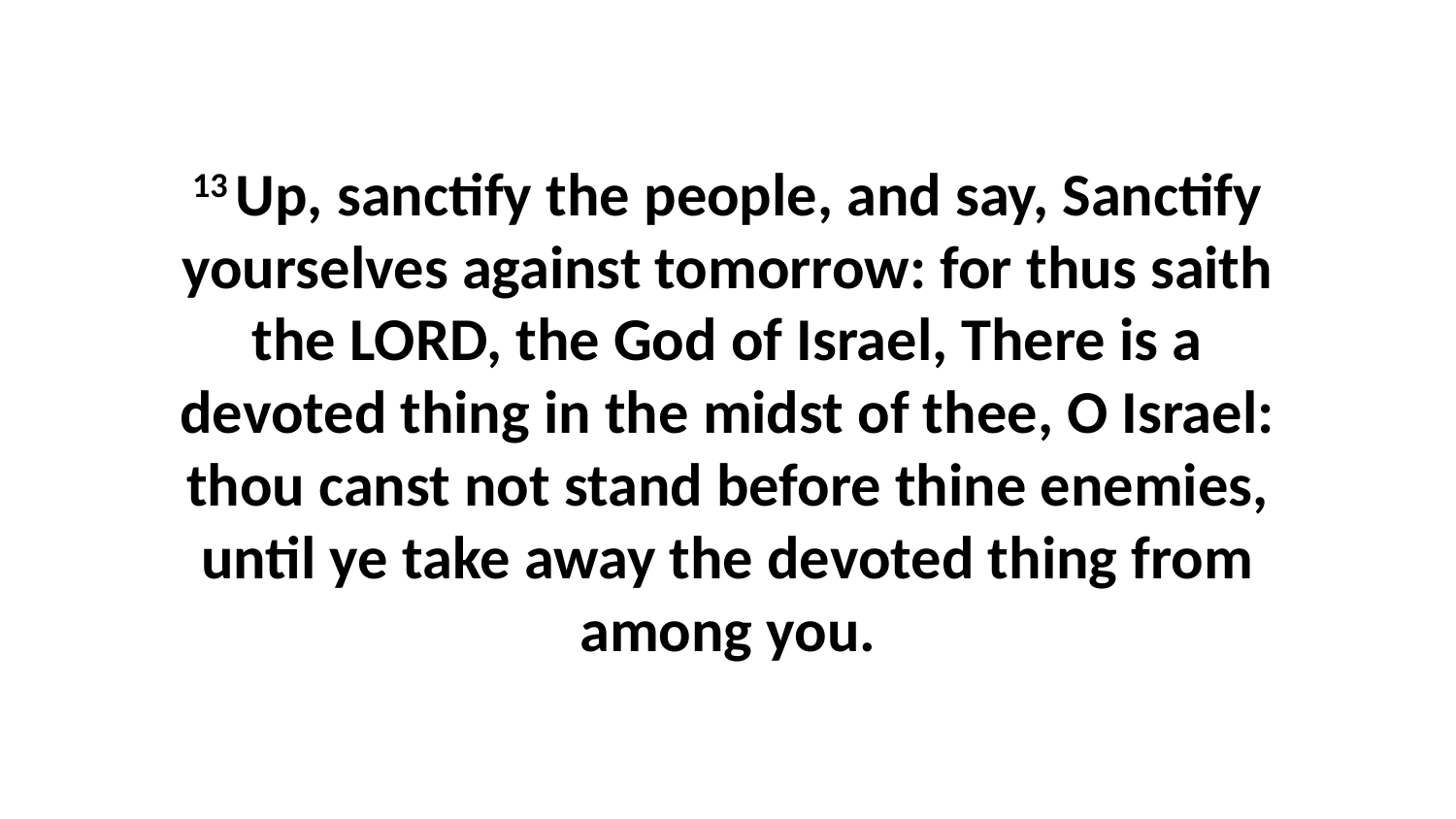

13 Up, sanctify the people, and say, Sanctify yourselves against tomorrow: for thus saith the LORD, the God of Israel, There is a devoted thing in the midst of thee, O Israel: thou canst not stand before thine enemies, until ye take away the devoted thing from among you.